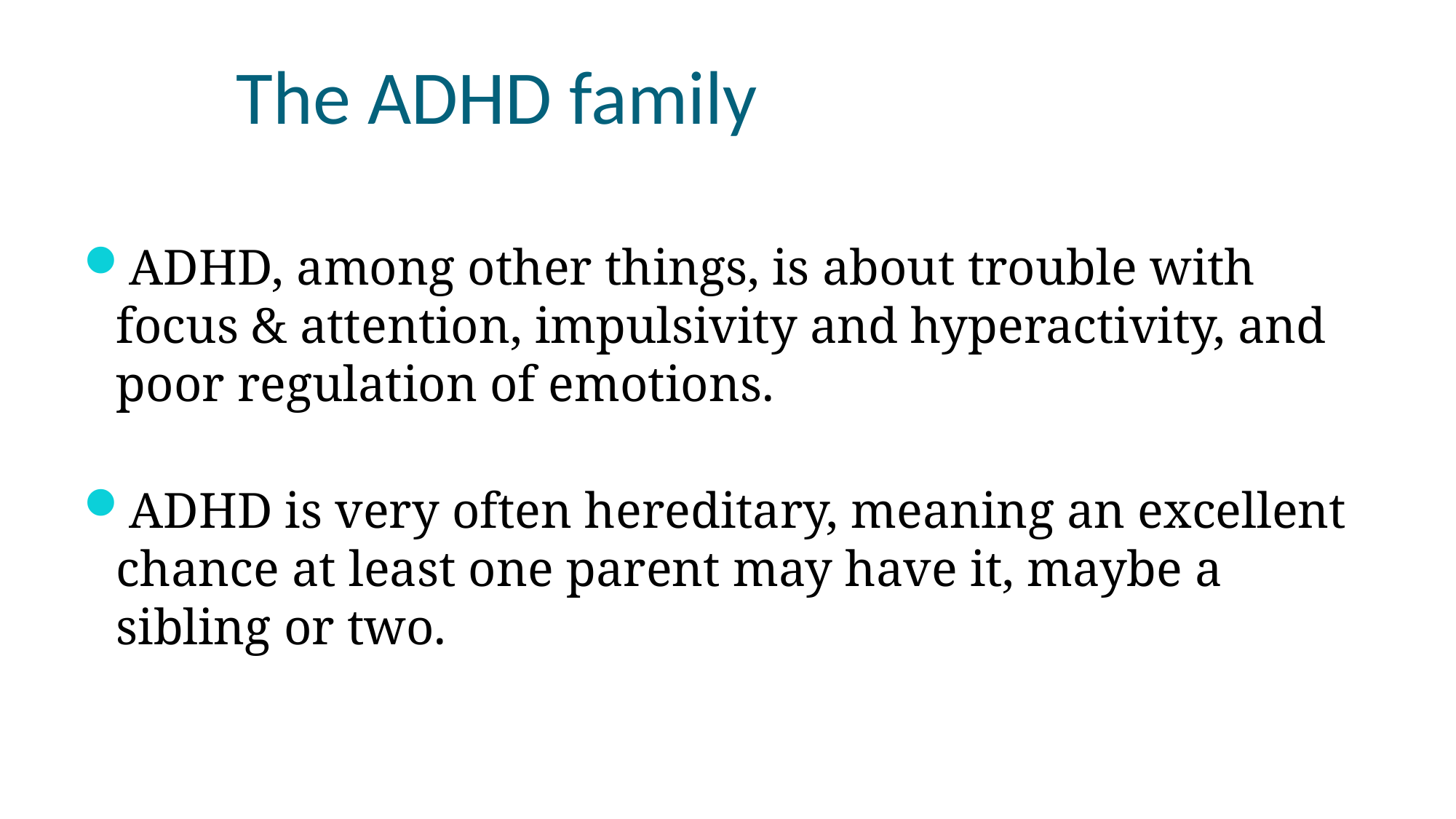

# The ADHD family
ADHD, among other things, is about trouble with focus & attention, impulsivity and hyperactivity, and poor regulation of emotions.
ADHD is very often hereditary, meaning an excellent chance at least one parent may have it, maybe a sibling or two.